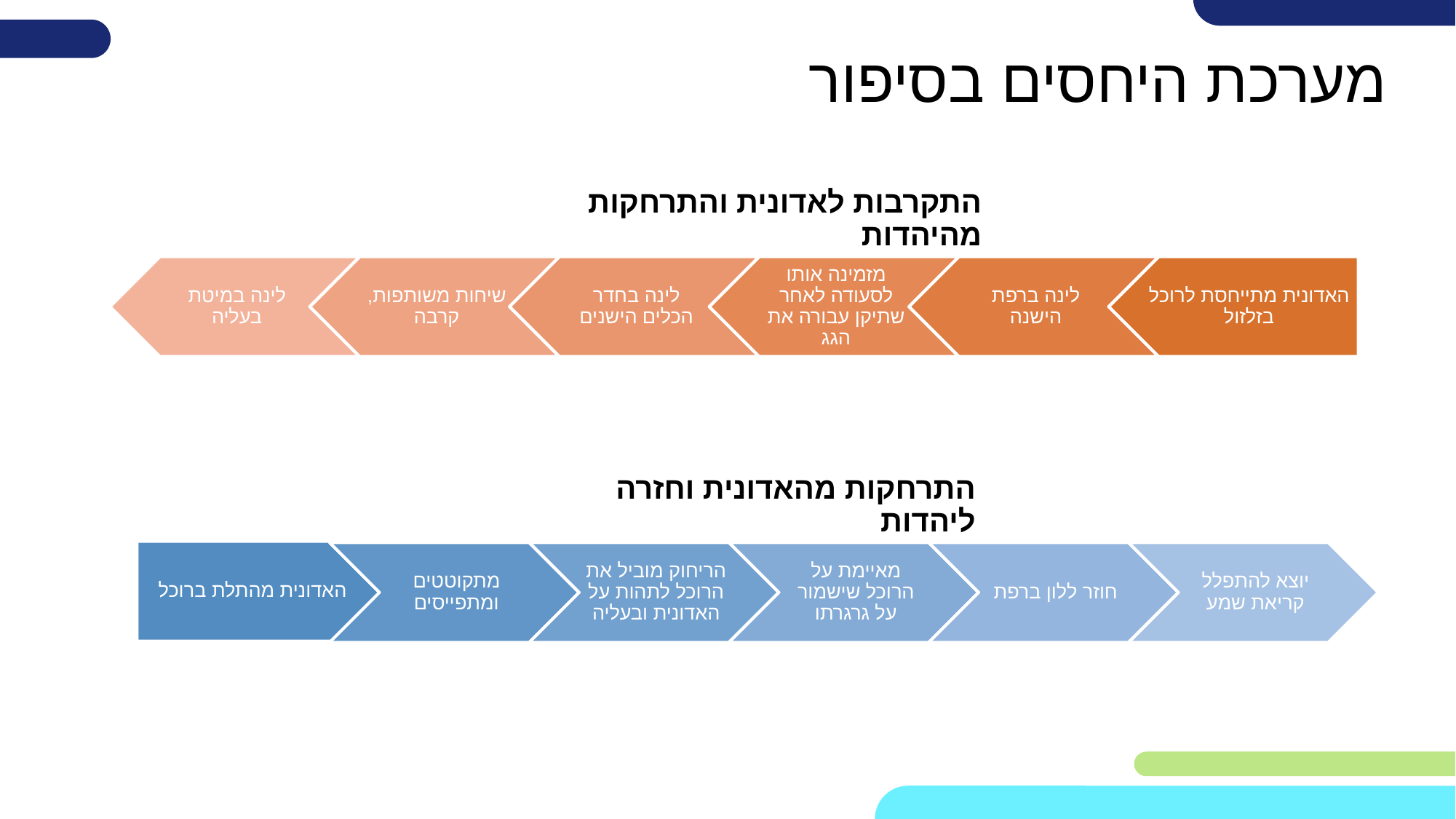

האדונית מתייחסת לרוכל בזלזול
לינה ברפת הישנה
מזמינה אותו לסעודה לאחר שתיקן עבורה את הגג
לינה בחדר הכלים הישנים
שיחות משותפות, קרבה
לינה במיטת בעליה

# מערכת היחסים בסיפור
האדונית מהתלת ברוכל
מתקוטטים ומתפייסים
הריחוק מוביל את הרוכל לתהות על האדונית ובעליה
מאיימת על הרוכל שישמור על גרגרתו
חוזר ללון ברפת
יוצא להתפלל קריאת שמע
התקרבות לאדונית והתרחקות מהיהדות
התרחקות מהאדונית וחזרה ליהדות